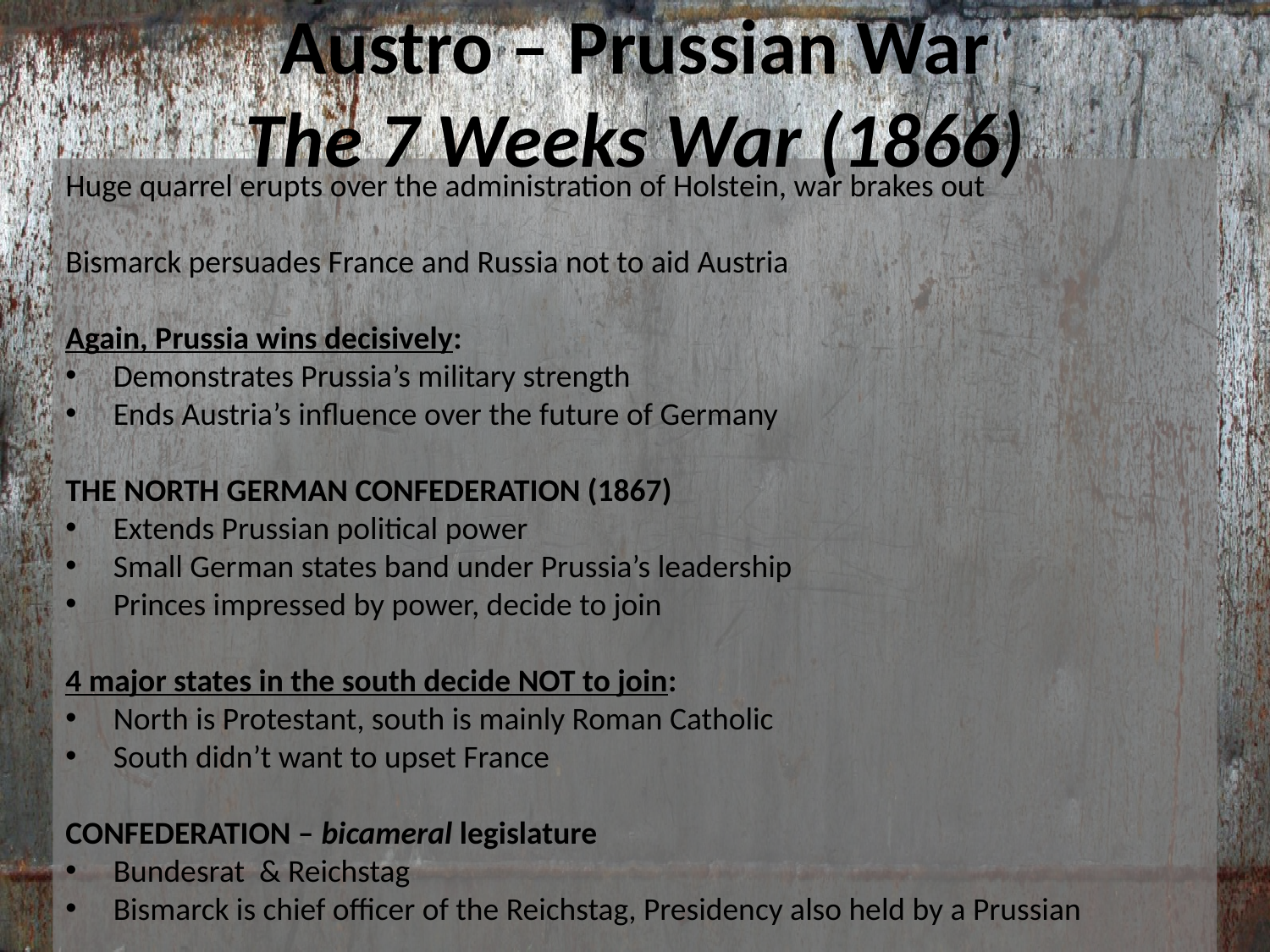

# Austro – Prussian War The 7 Weeks War (1866)
Huge quarrel erupts over the administration of Holstein, war brakes out

Bismarck persuades France and Russia not to aid Austria

Again, Prussia wins decisively:
Demonstrates Prussia’s military strength
Ends Austria’s influence over the future of Germany

THE NORTH GERMAN CONFEDERATION (1867)
Extends Prussian political power
Small German states band under Prussia’s leadership
Princes impressed by power, decide to join

4 major states in the south decide NOT to join:
North is Protestant, south is mainly Roman Catholic
South didn’t want to upset France

CONFEDERATION – bicameral legislature
Bundesrat  & Reichstag
Bismarck is chief officer of the Reichstag, Presidency also held by a Prussian